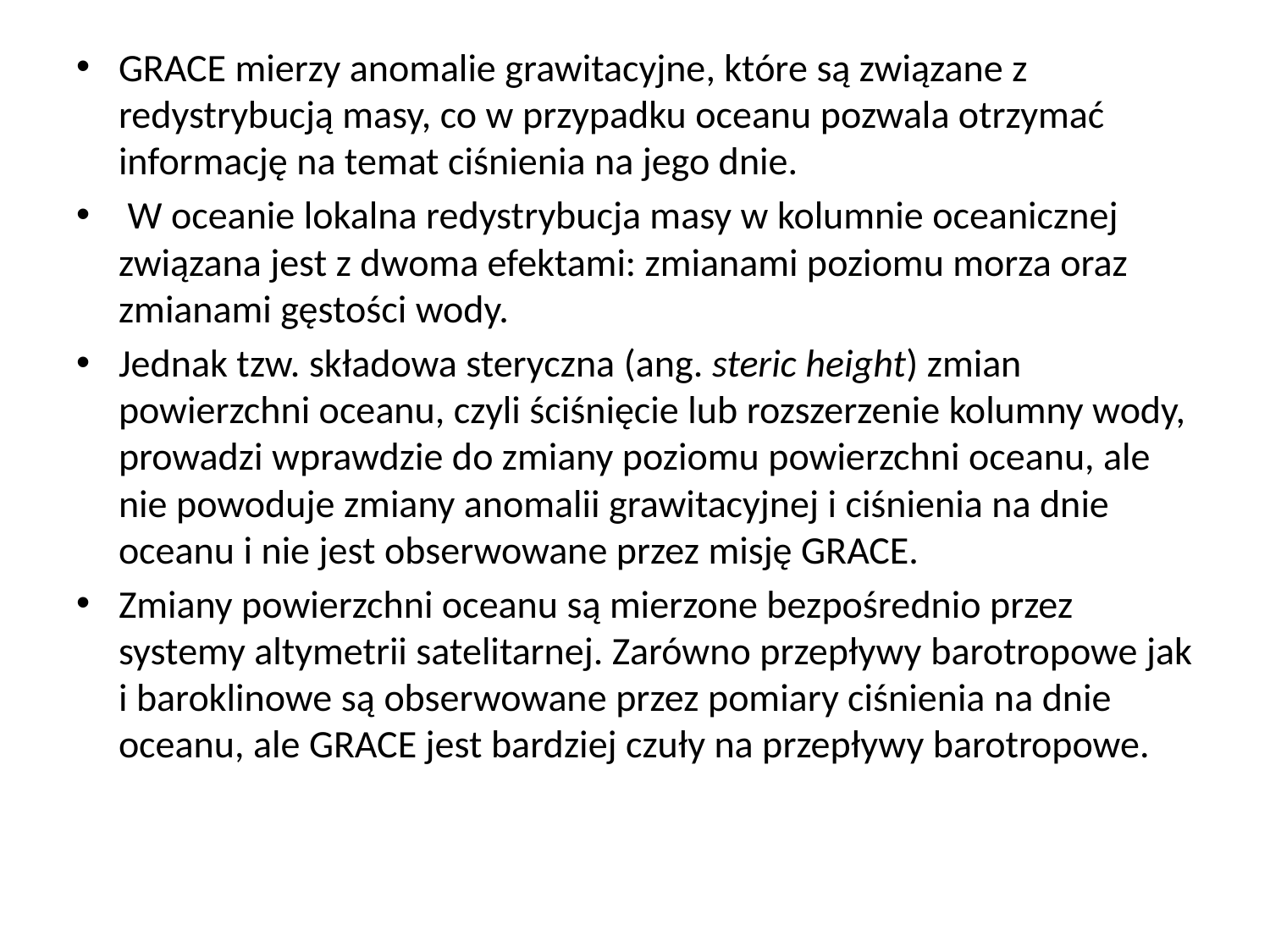

GRACE mierzy anomalie grawitacyjne, które są związane z redystrybucją masy, co w przypadku oceanu pozwala otrzymać informację na temat ciśnienia na jego dnie.
 W oceanie lokalna redystrybucja masy w kolumnie oceanicznej związana jest z dwoma efektami: zmianami poziomu morza oraz zmianami gęstości wody.
Jednak tzw. składowa steryczna (ang. steric height) zmian powierzchni oceanu, czyli ściśnięcie lub rozszerzenie kolumny wody, prowadzi wprawdzie do zmiany poziomu powierzchni oceanu, ale nie powoduje zmiany anomalii grawitacyjnej i ciśnienia na dnie oceanu i nie jest obserwowane przez misję GRACE.
Zmiany powierzchni oceanu są mierzone bezpośrednio przez systemy altymetrii satelitarnej. Zarówno przepływy barotropowe jak i baroklinowe są obserwowane przez pomiary ciśnienia na dnie oceanu, ale GRACE jest bardziej czuły na przepływy barotropowe.